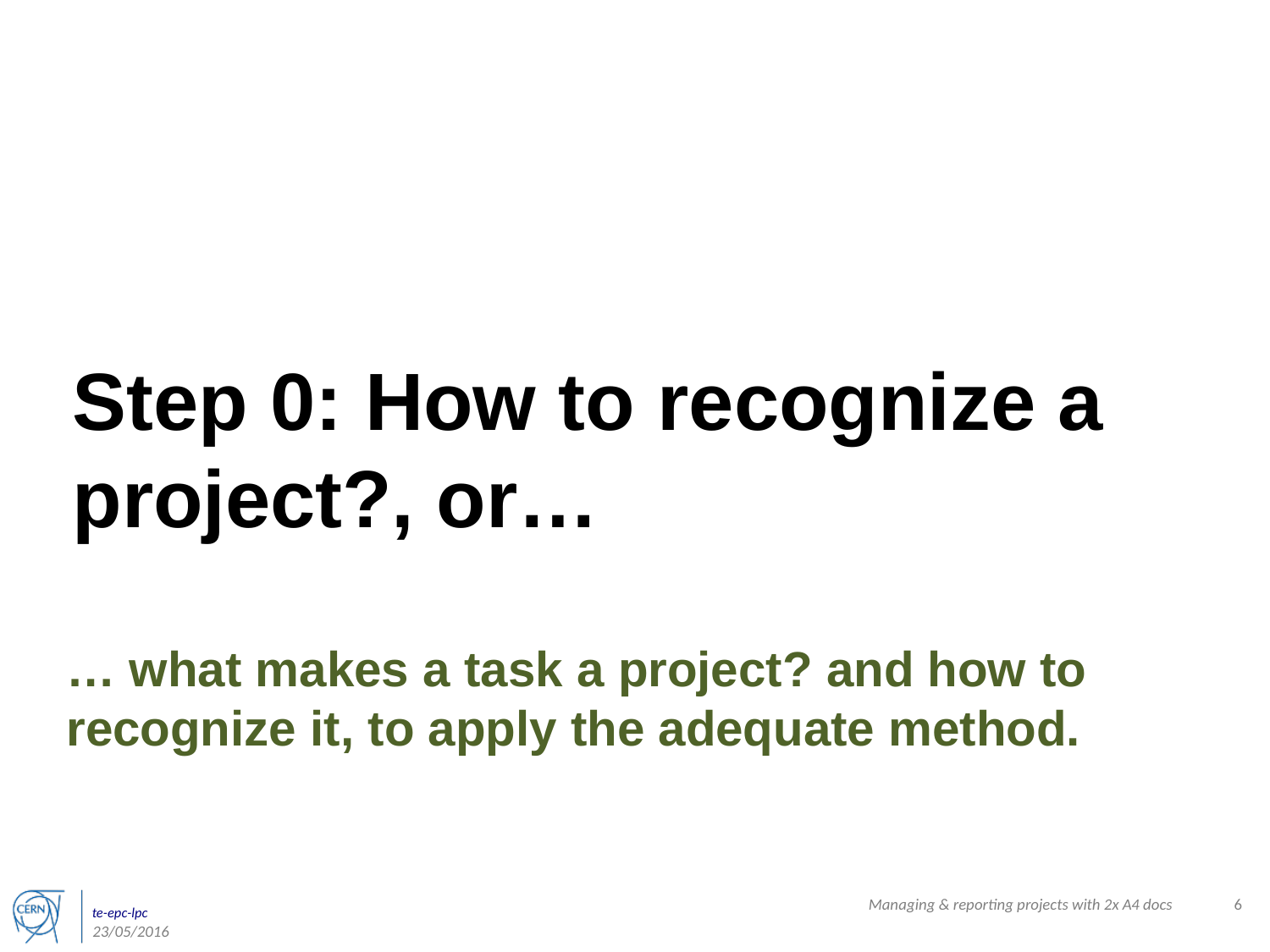

# Step 0: How to recognize a project?, or…
… what makes a task a project? and how to recognize it, to apply the adequate method.
Managing & reporting projects with 2x A4 docs